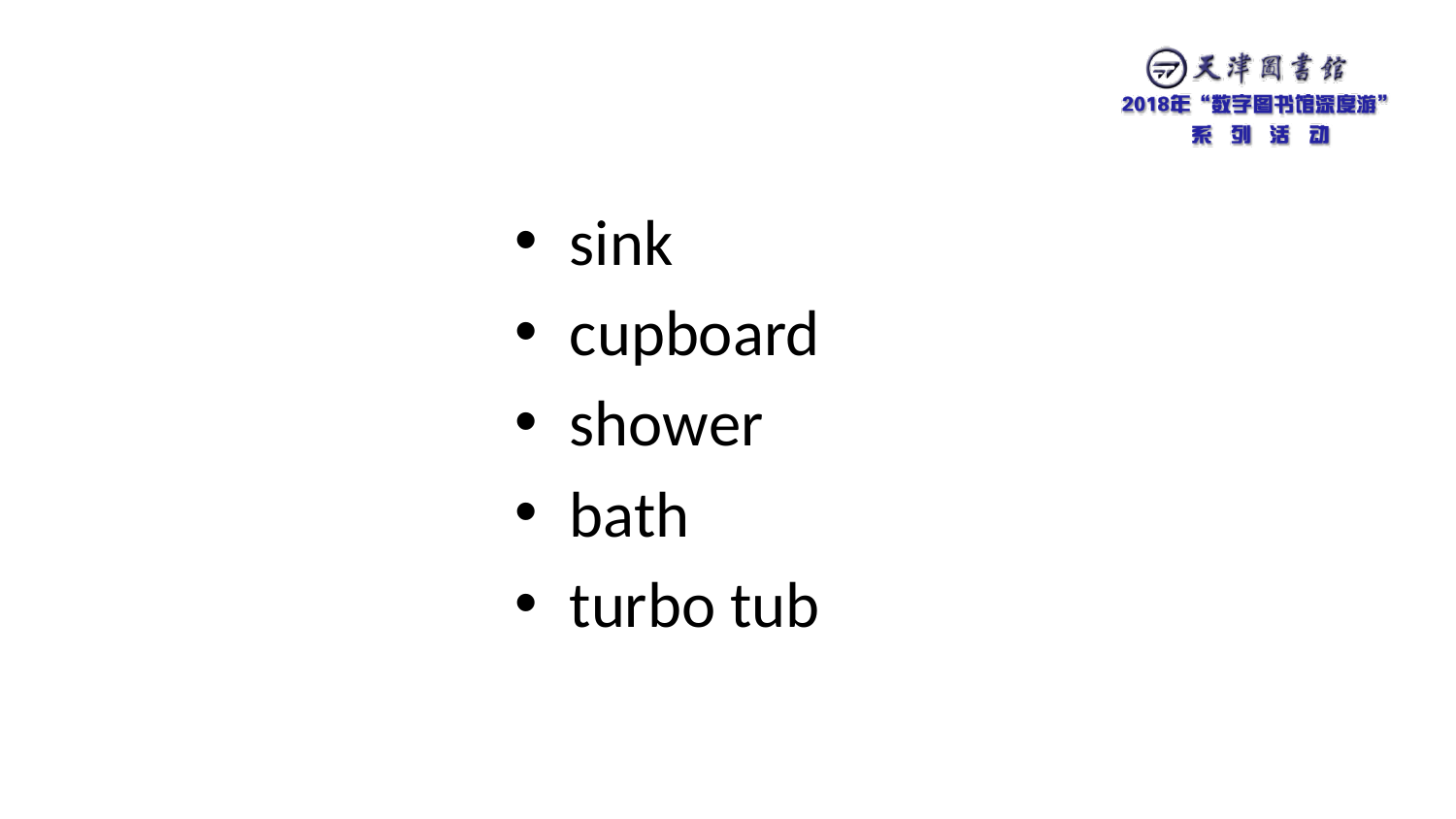

#
sink
cupboard
shower
bath
turbo tub